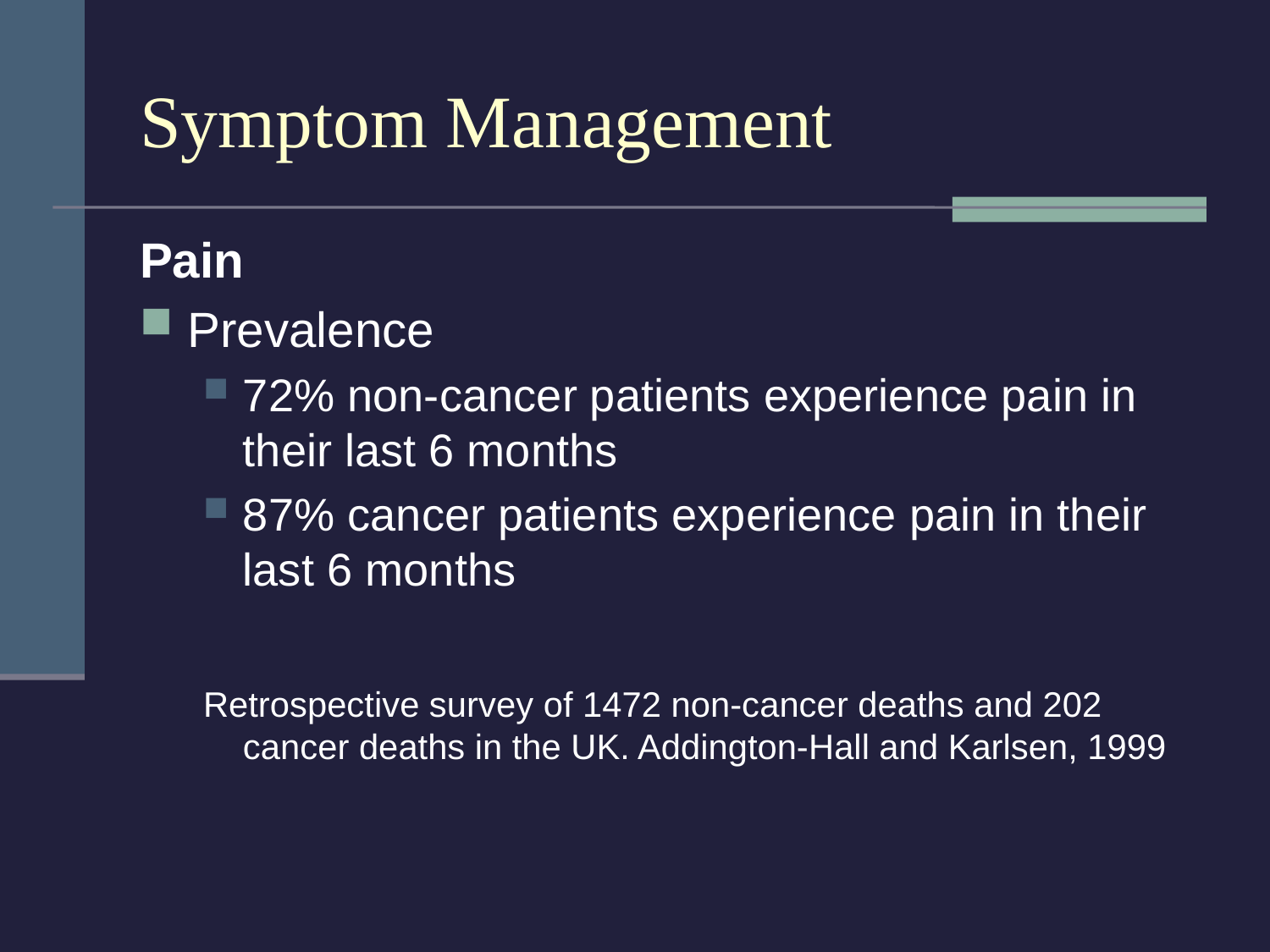

# Symptom Management
Pain
Prevalence
72% non-cancer patients experience pain in their last 6 months
87% cancer patients experience pain in their last 6 months

Retrospective survey of 1472 non-cancer deaths and 202 cancer deaths in the UK. Addington-Hall and Karlsen, 1999